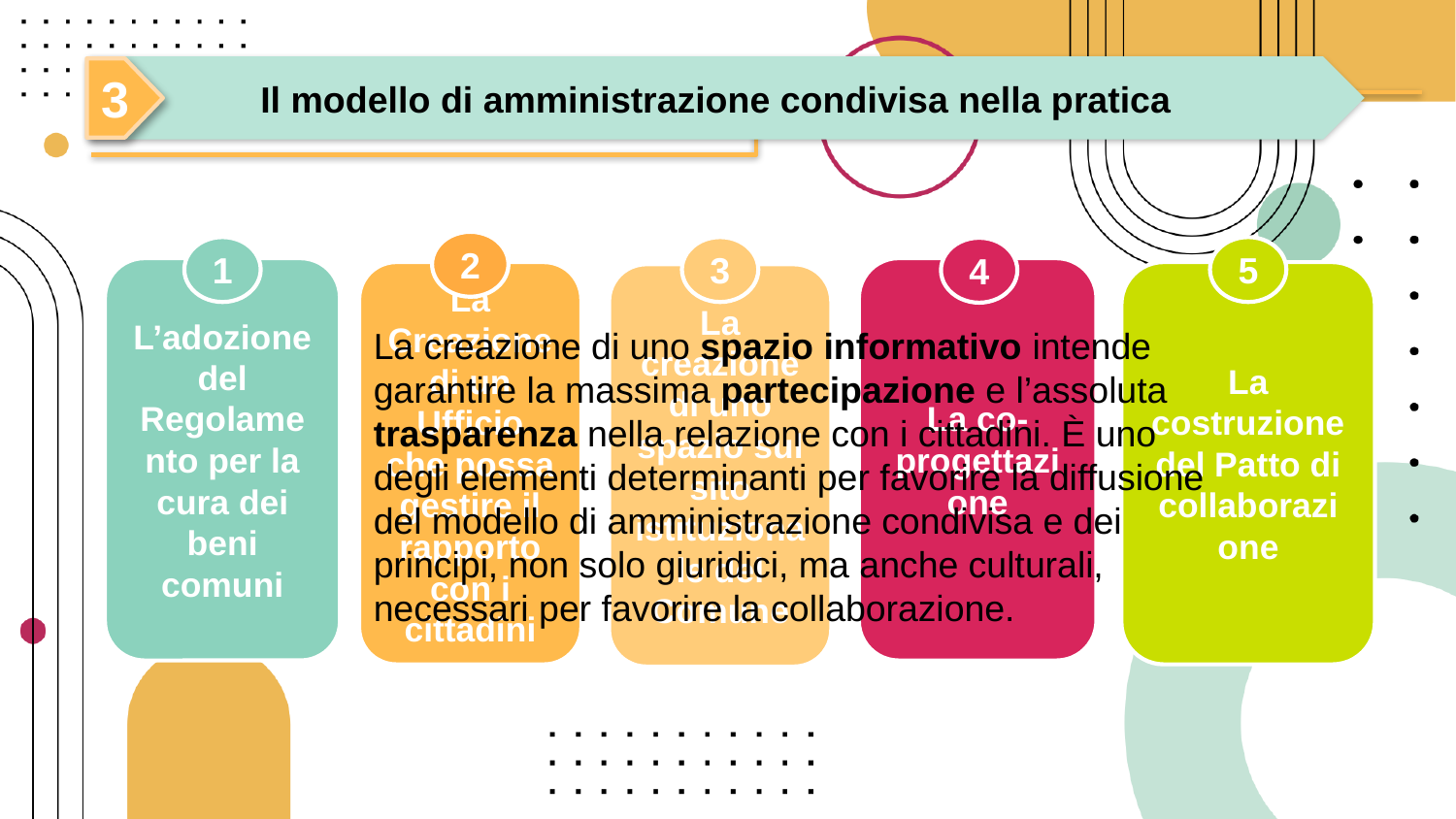

Il modello di amministrazione condivisa nella pratica
3
2
1
3
5
4
L’adozione del Regolamento per la cura dei beni comuni
La co-progettazione
La Creazione di un Ufficio che possa gestire il rapporto con i cittadini
La costruzione del Patto di collaborazione
La creazione di uno spazio sul sito istituzionale del Comune
La creazione di uno spazio informativo intende garantire la massima partecipazione e l’assoluta trasparenza nella relazione con i cittadini. È uno degli elementi determinanti per favorire la diffusione del modello di amministrazione condivisa e dei principi, non solo giuridici, ma anche culturali, necessari per favorire la collaborazione.